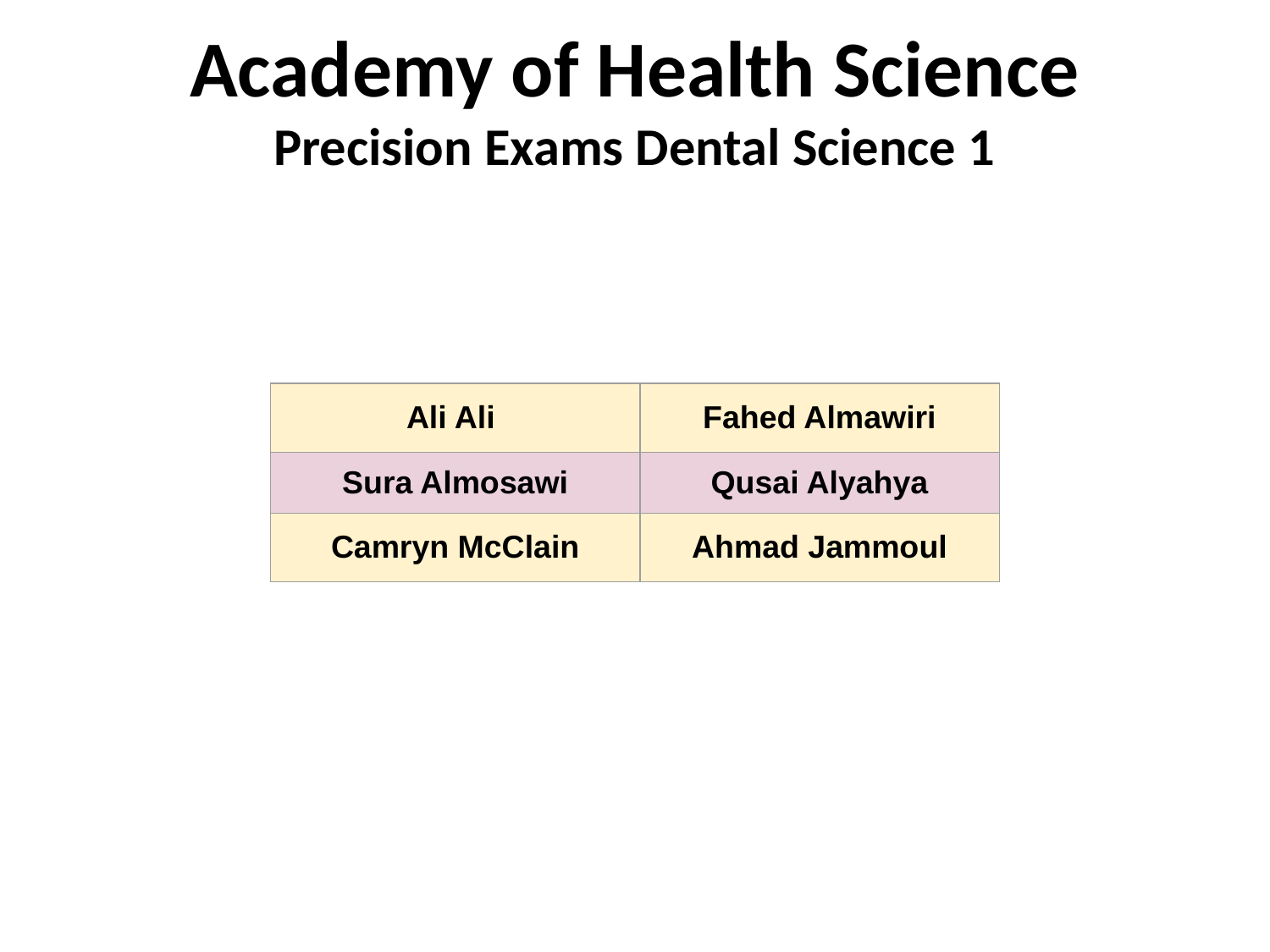

Academy of Health Science
Precision Exams Dental Science 1

| Ali Ali | Fahed Almawiri |
| --- | --- |
| Sura Almosawi | Qusai Alyahya |
| Camryn McClain | Ahmad Jammoul |